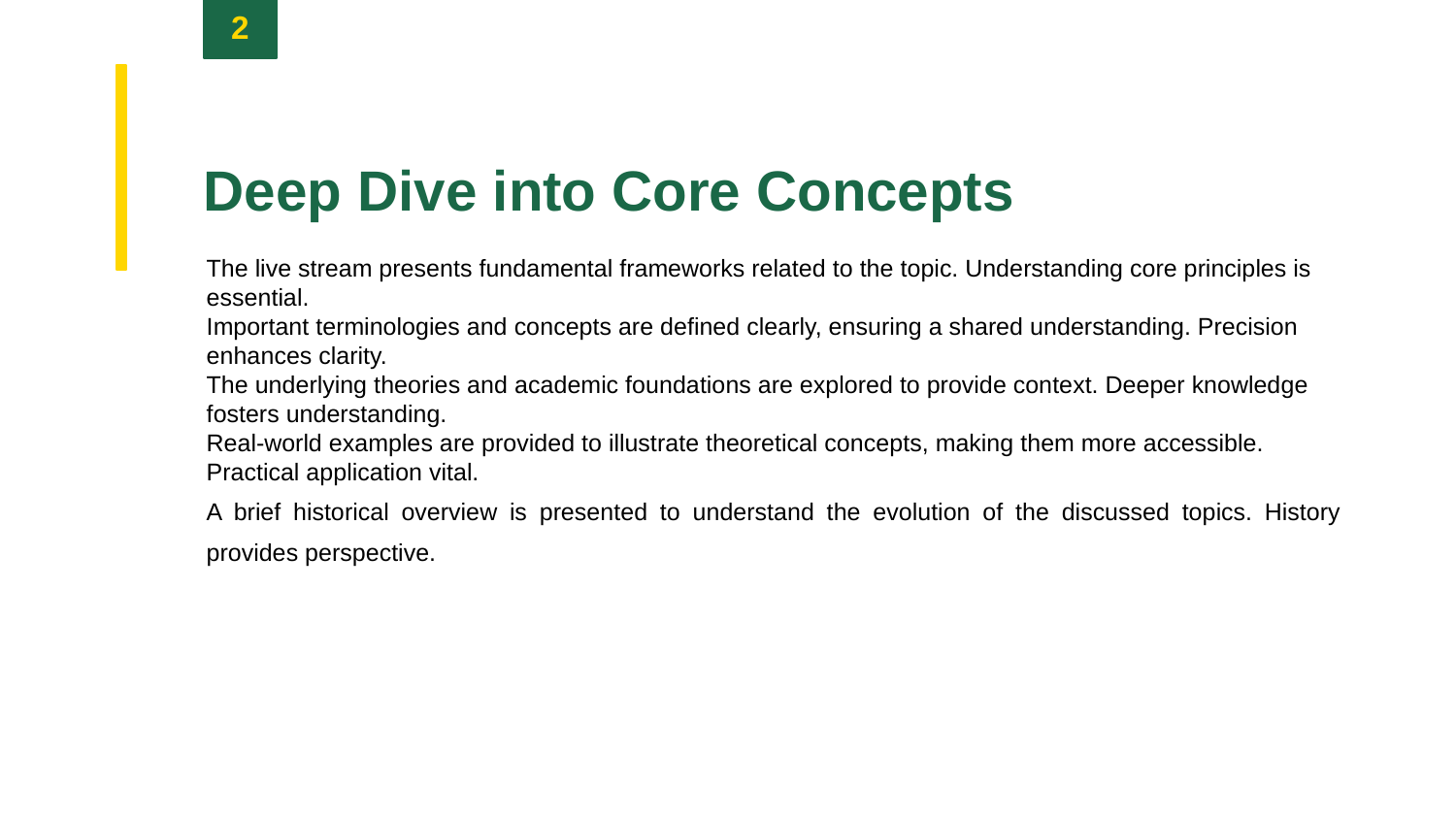

2

Deep Dive into Core Concepts
The live stream presents fundamental frameworks related to the topic. Understanding core principles is essential.
Important terminologies and concepts are defined clearly, ensuring a shared understanding. Precision enhances clarity.
The underlying theories and academic foundations are explored to provide context. Deeper knowledge fosters understanding.
Real-world examples are provided to illustrate theoretical concepts, making them more accessible. Practical application vital.
A brief historical overview is presented to understand the evolution of the discussed topics. History provides perspective.